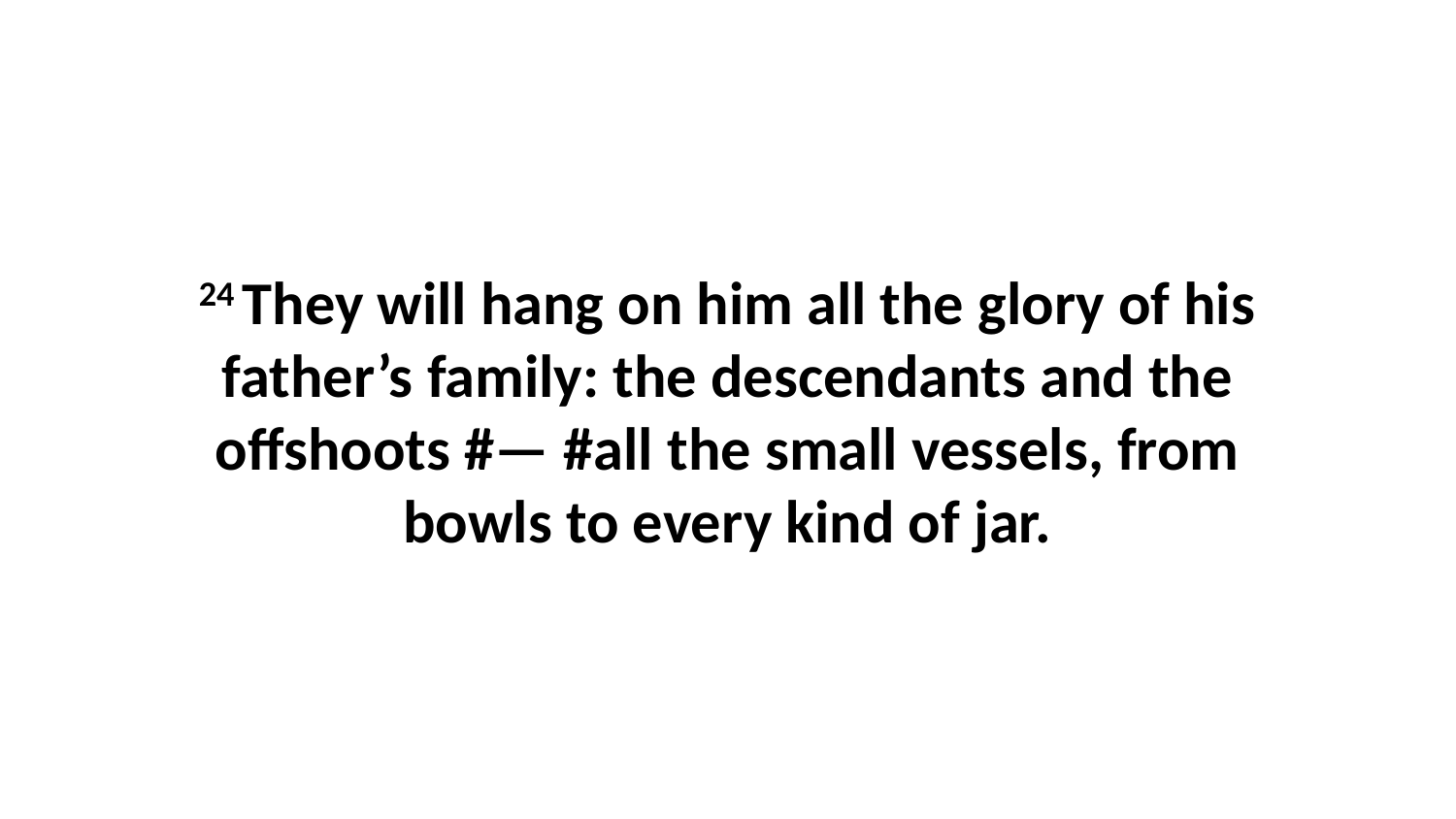

24 They will hang on him all the glory of his father’s family: the descendants and the offshoots #— #all the small vessels, from bowls to every kind of jar.